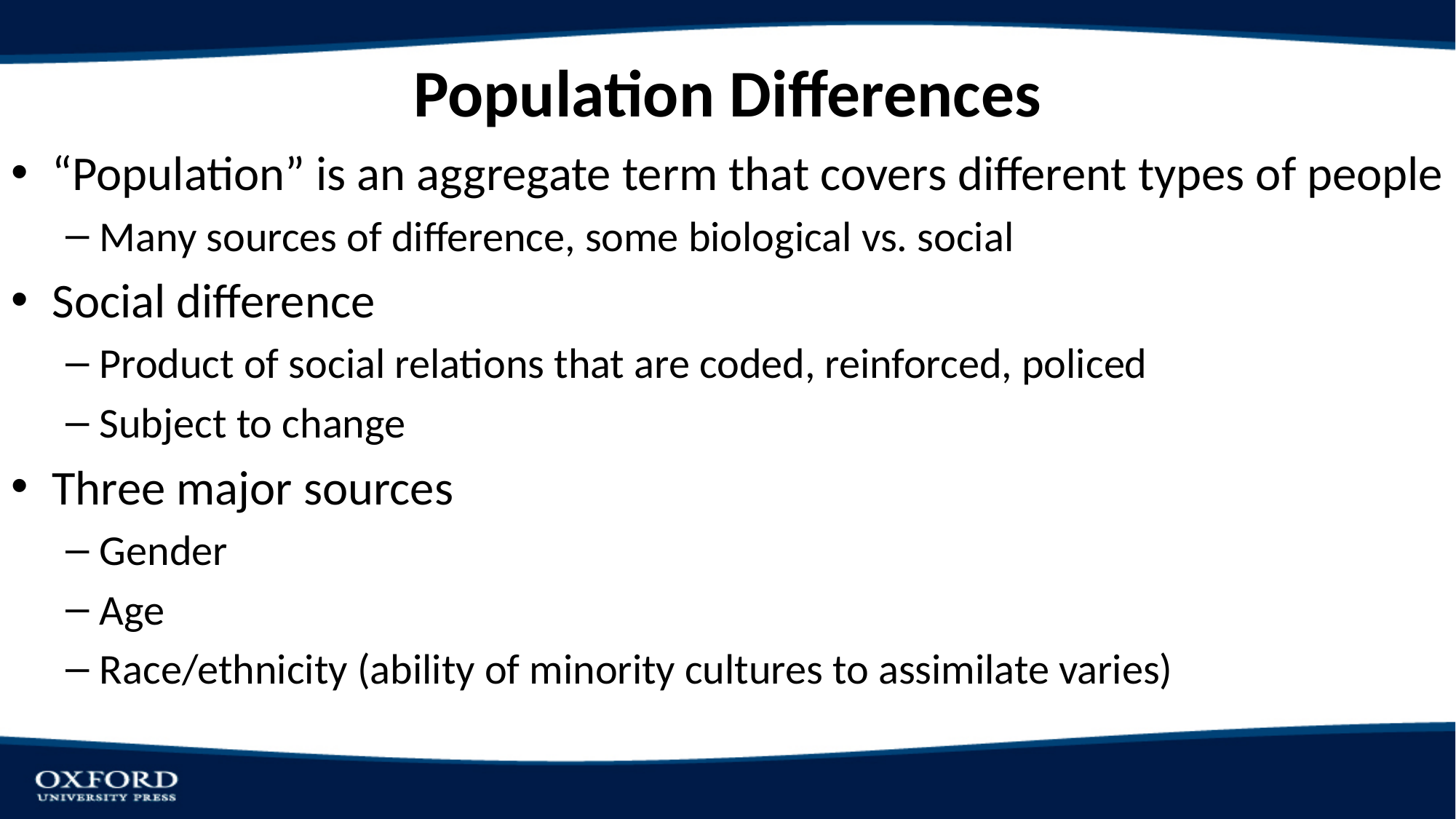

# Population Differences
“Population” is an aggregate term that covers different types of people
Many sources of difference, some biological vs. social
Social difference
Product of social relations that are coded, reinforced, policed
Subject to change
Three major sources
Gender
Age
Race/ethnicity (ability of minority cultures to assimilate varies)